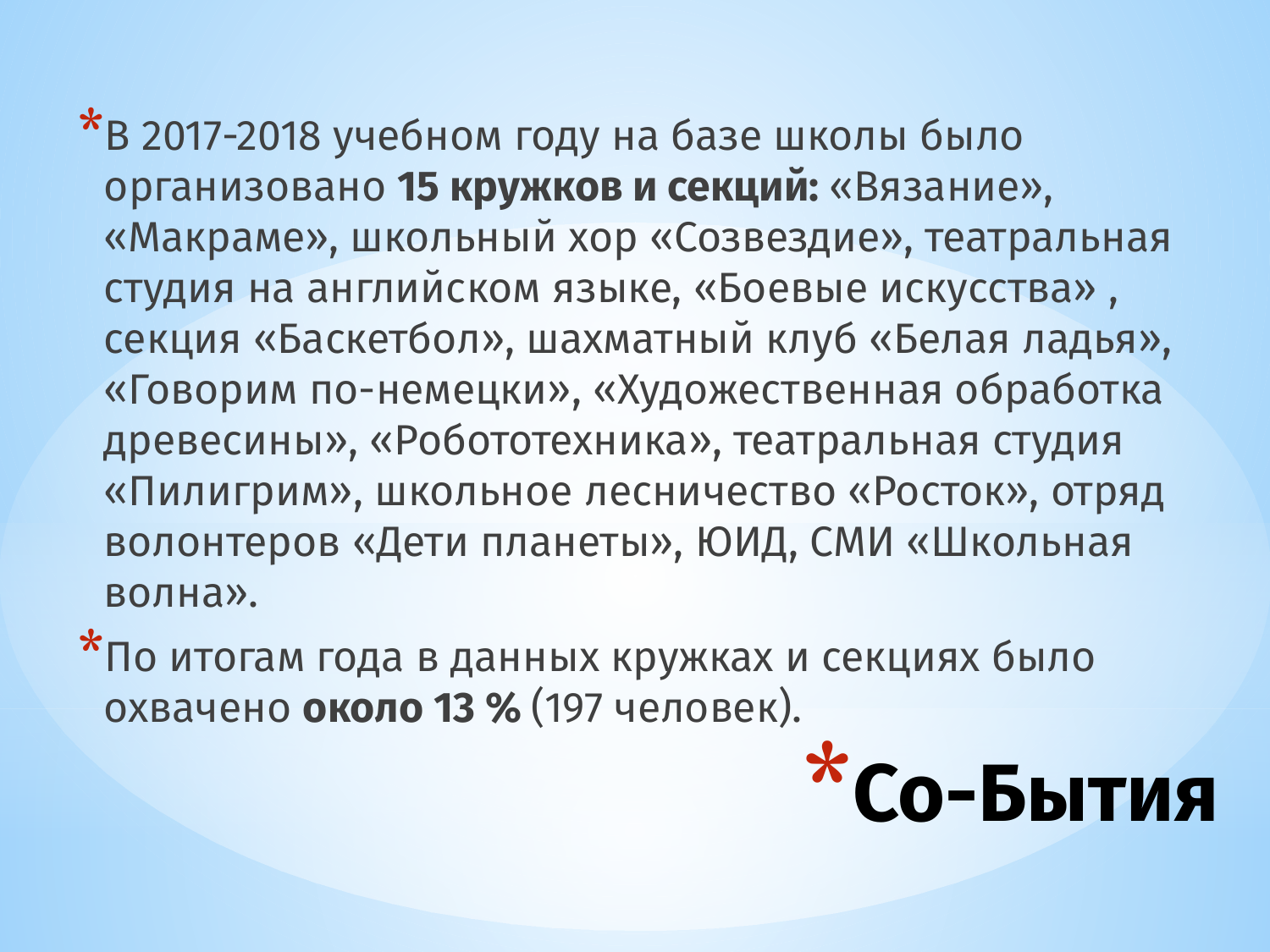

В 2017-2018 учебном году на базе школы было организовано 15 кружков и секций: «Вязание», «Макраме», школьный хор «Созвездие», театральная студия на английском языке, «Боевые искусства» , секция «Баскетбол», шахматный клуб «Белая ладья», «Говорим по-немецки», «Художественная обработка древесины», «Робототехника», театральная студия «Пилигрим», школьное лесничество «Росток», отряд волонтеров «Дети планеты», ЮИД, СМИ «Школьная волна».
По итогам года в данных кружках и секциях было охвачено около 13 % (197 человек).
# Со-Бытия